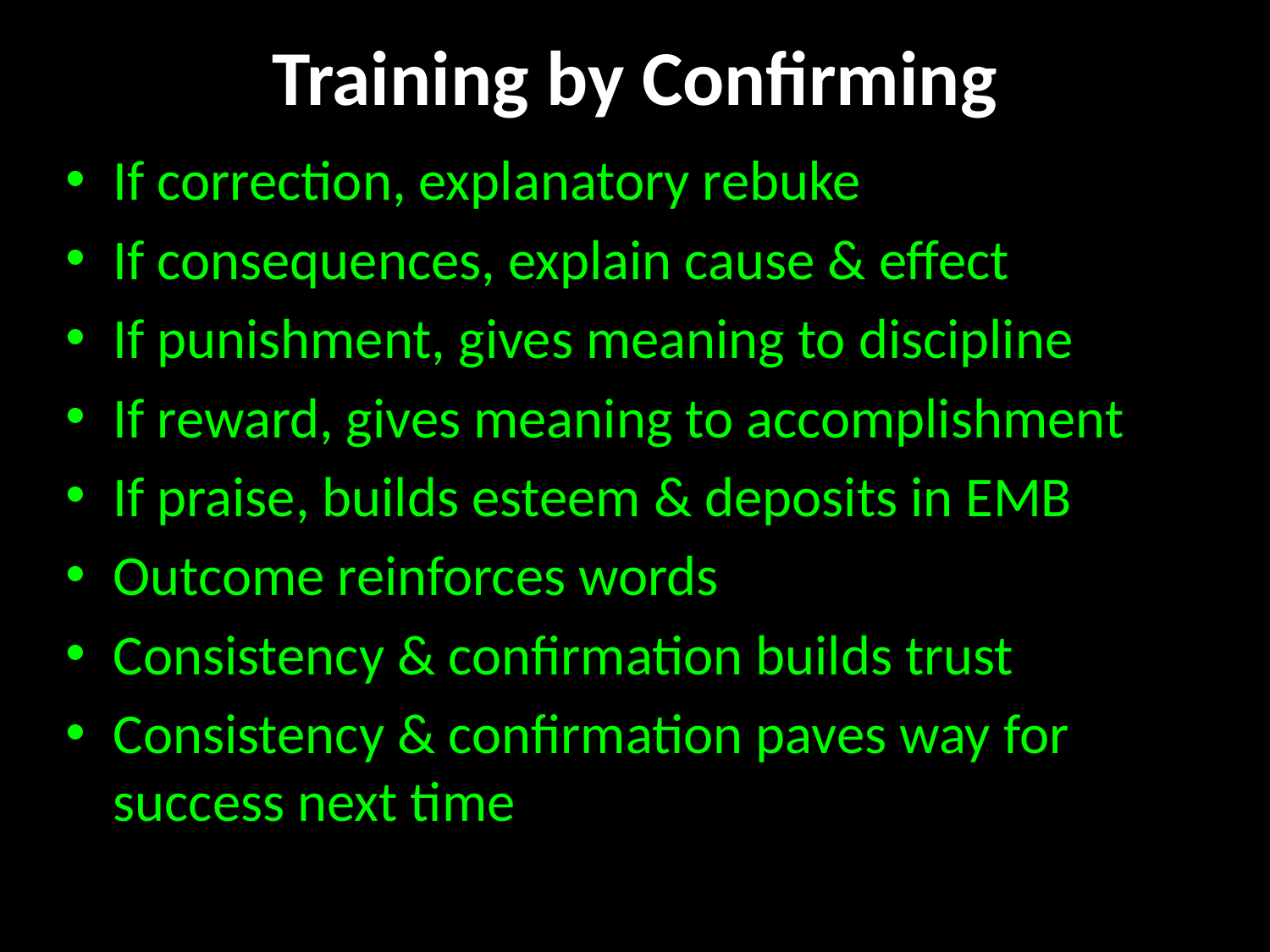

# Training by Confirming
If correction, explanatory rebuke
If consequences, explain cause & effect
If punishment, gives meaning to discipline
If reward, gives meaning to accomplishment
If praise, builds esteem & deposits in EMB
Outcome reinforces words
Consistency & confirmation builds trust
Consistency & confirmation paves way for success next time